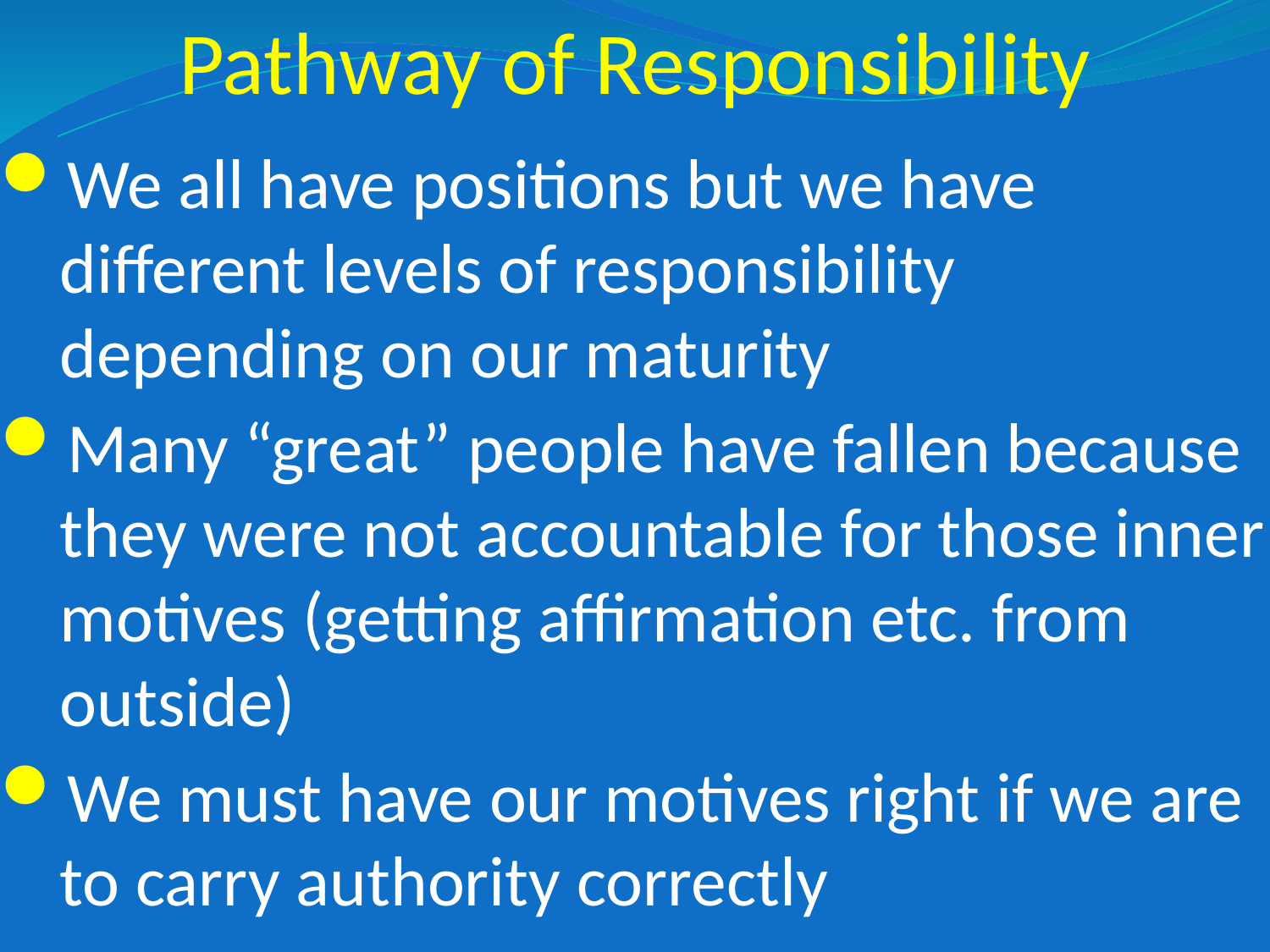

# Pathway of Responsibility
We all have positions but we have different levels of responsibility depending on our maturity
Many “great” people have fallen because they were not accountable for those inner motives (getting affirmation etc. from outside)
We must have our motives right if we are to carry authority correctly